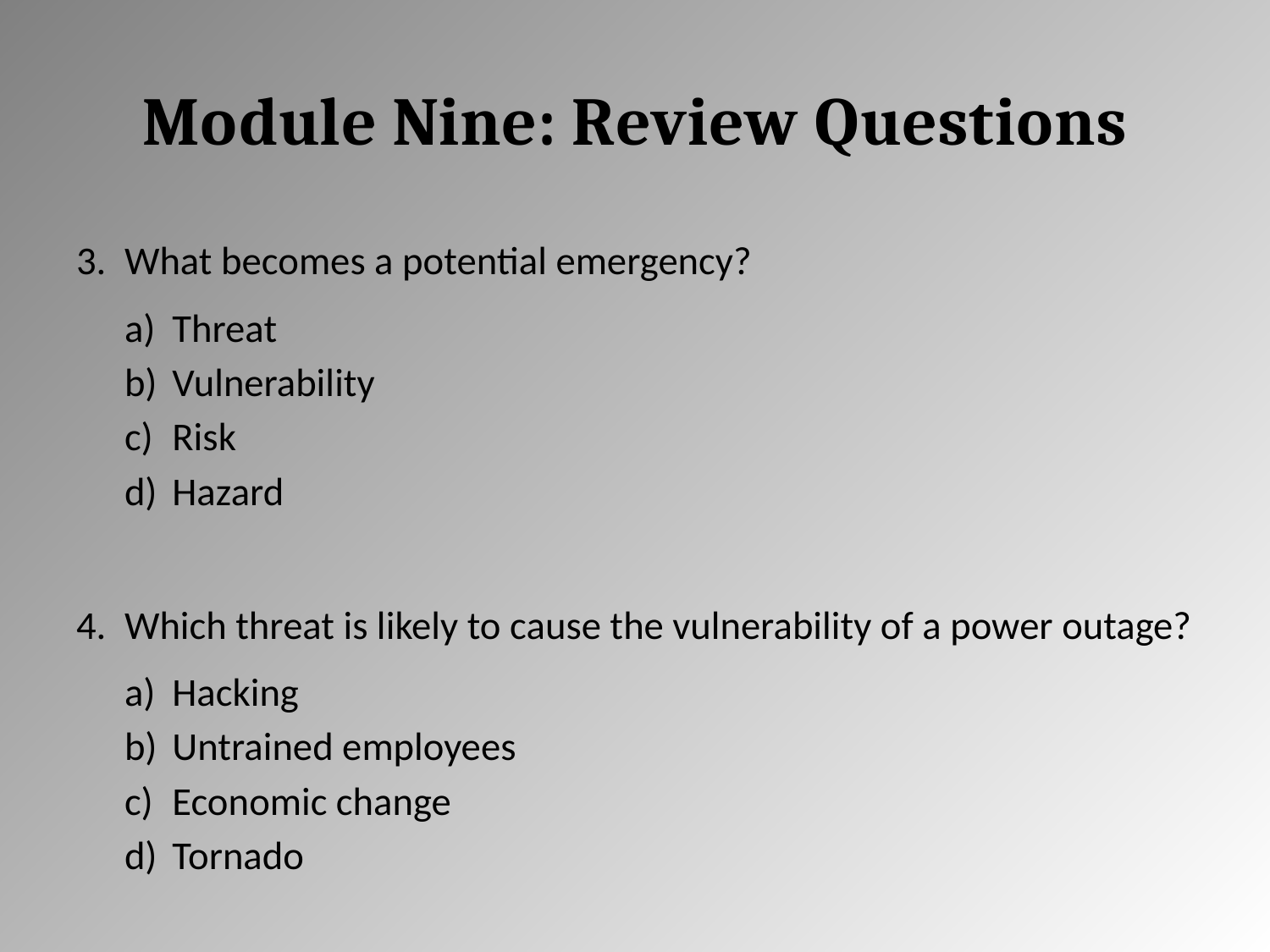

# Module Nine: Review Questions
What becomes a potential emergency?
Threat
Vulnerability
Risk
Hazard

Which threat is likely to cause the vulnerability of a power outage?
Hacking
Untrained employees
Economic change
Tornado